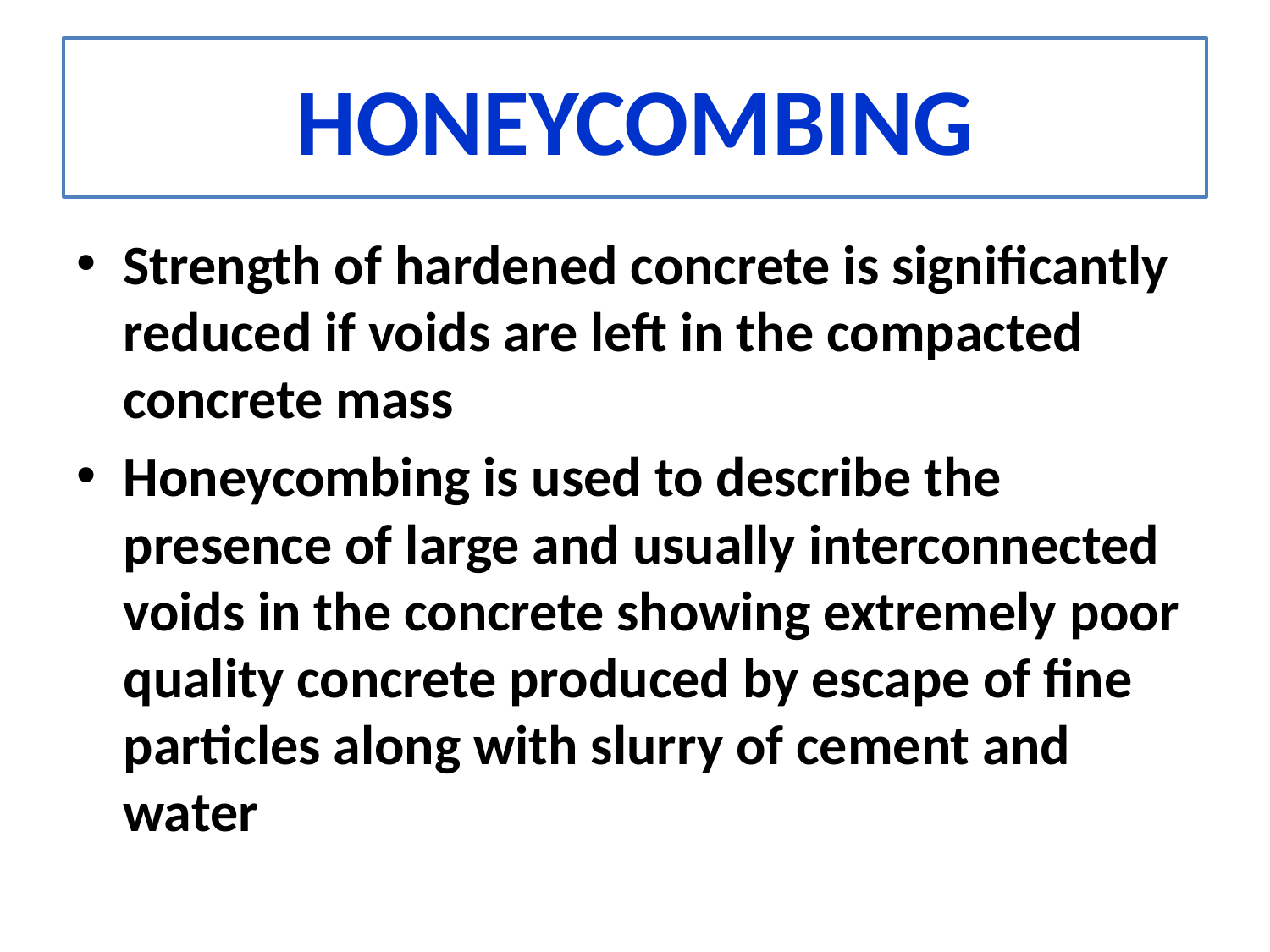

# HONEYCOMBING
Strength of hardened concrete is significantly reduced if voids are left in the compacted concrete mass
Honeycombing is used to describe the presence of large and usually interconnected voids in the concrete showing extremely poor quality concrete produced by escape of fine particles along with slurry of cement and water